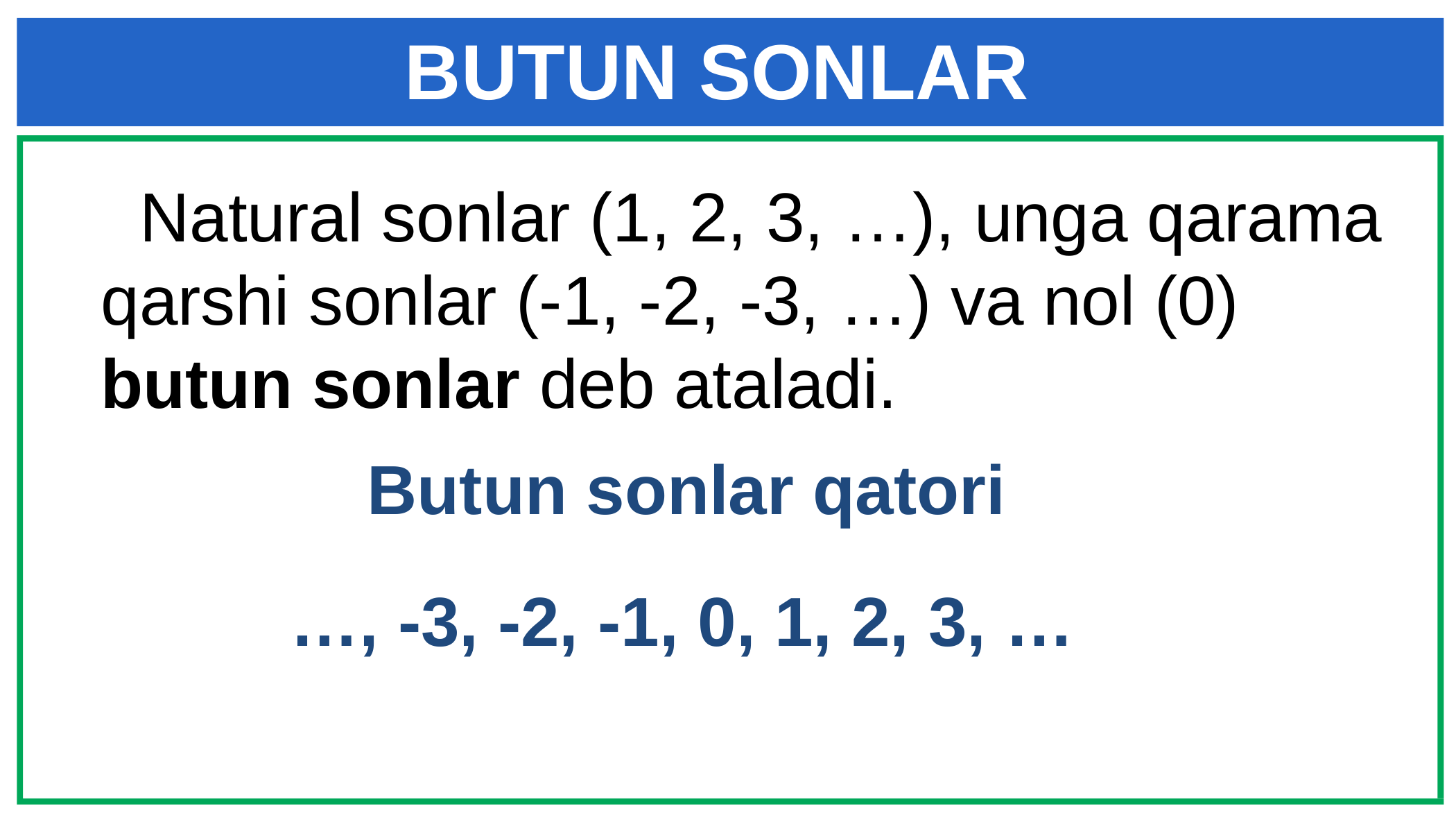

# BUTUN SONLAR
  Natural sonlar (1, 2, 3, …), unga qarama qarshi sonlar (-1, -2, -3, …) va nol (0) butun sonlar deb ataladi.
    Butun sonlar qatori

…, -3, -2, -1, 0, 1, 2, 3, …